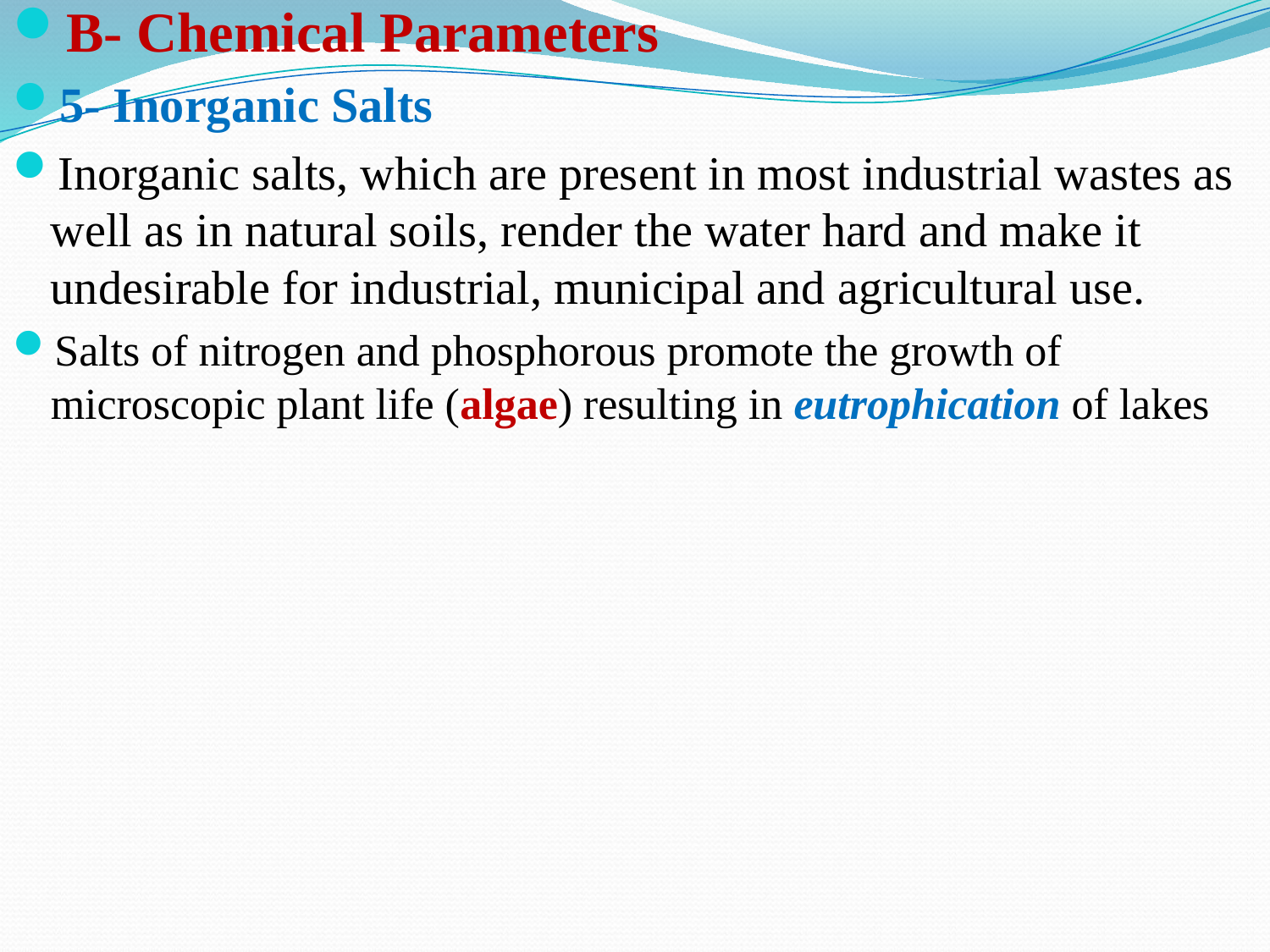

B- Chemical Parameters
5- Inorganic Salts
Inorganic salts, which are present in most industrial wastes as well as in natural soils, render the water hard and make it undesirable for industrial, municipal and agricultural use.
Salts of nitrogen and phosphorous promote the growth of microscopic plant life (algae) resulting in eutrophication of lakes